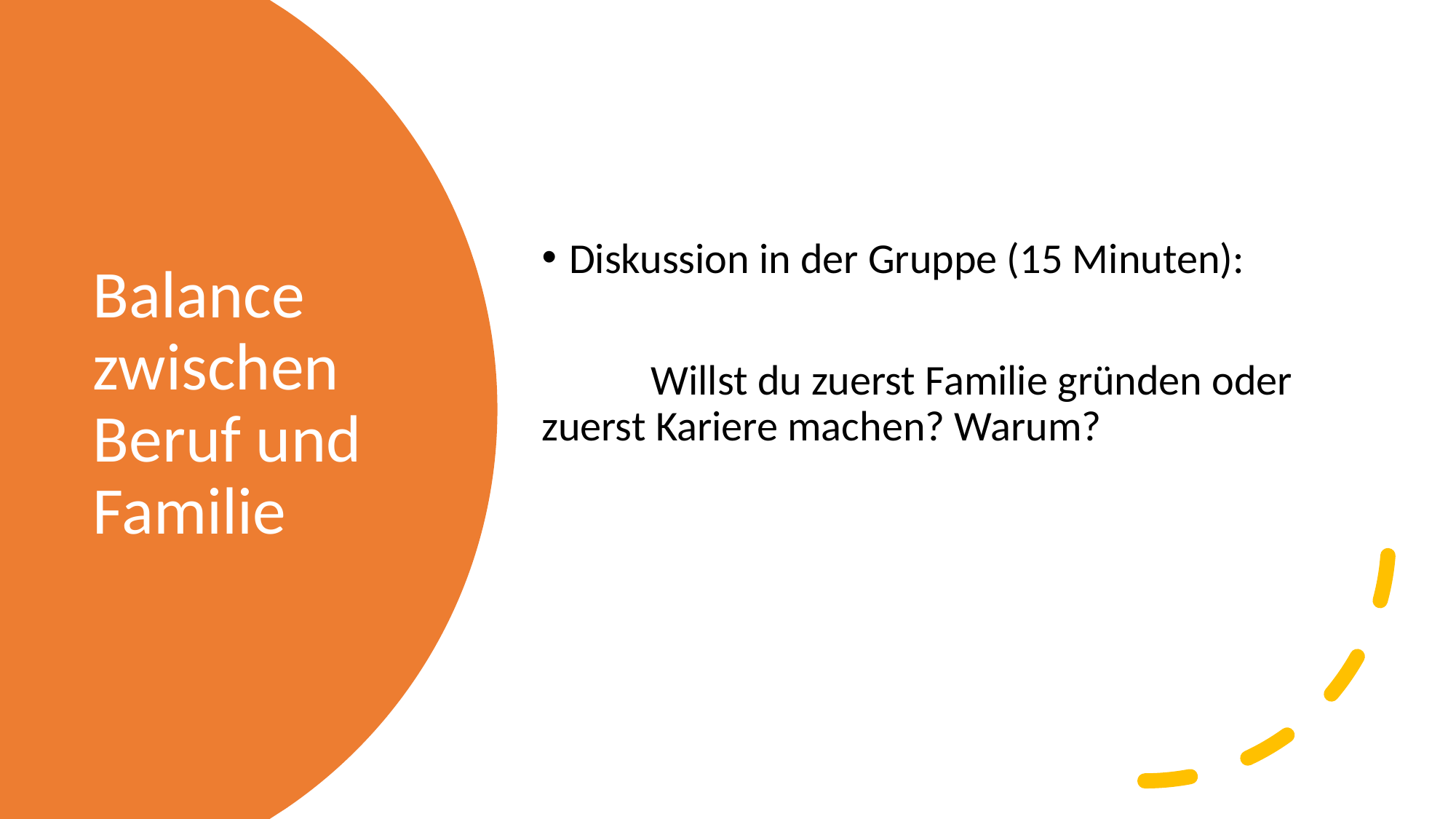

Diskussion in der Gruppe (15 Minuten):

	Willst du zuerst Familie gründen oder zuerst Kariere machen? Warum?

# Balance zwischen Beruf und Familie